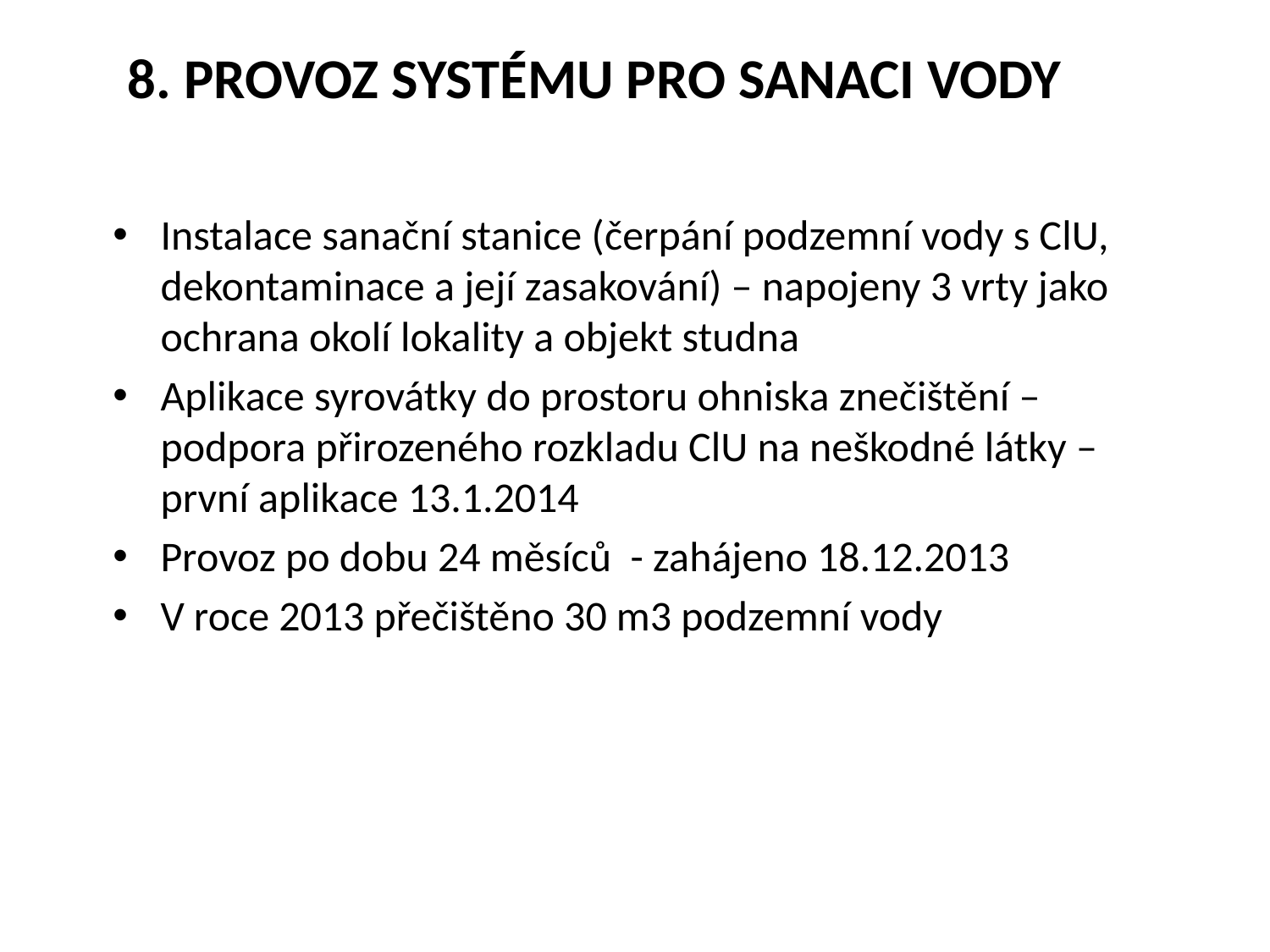

8. Provoz systému pro sanaci vody
Instalace sanační stanice (čerpání podzemní vody s ClU, dekontaminace a její zasakování) – napojeny 3 vrty jako ochrana okolí lokality a objekt studna
Aplikace syrovátky do prostoru ohniska znečištění – podpora přirozeného rozkladu ClU na neškodné látky – první aplikace 13.1.2014
Provoz po dobu 24 měsíců  - zahájeno 18.12.2013
V roce 2013 přečištěno 30 m3 podzemní vody